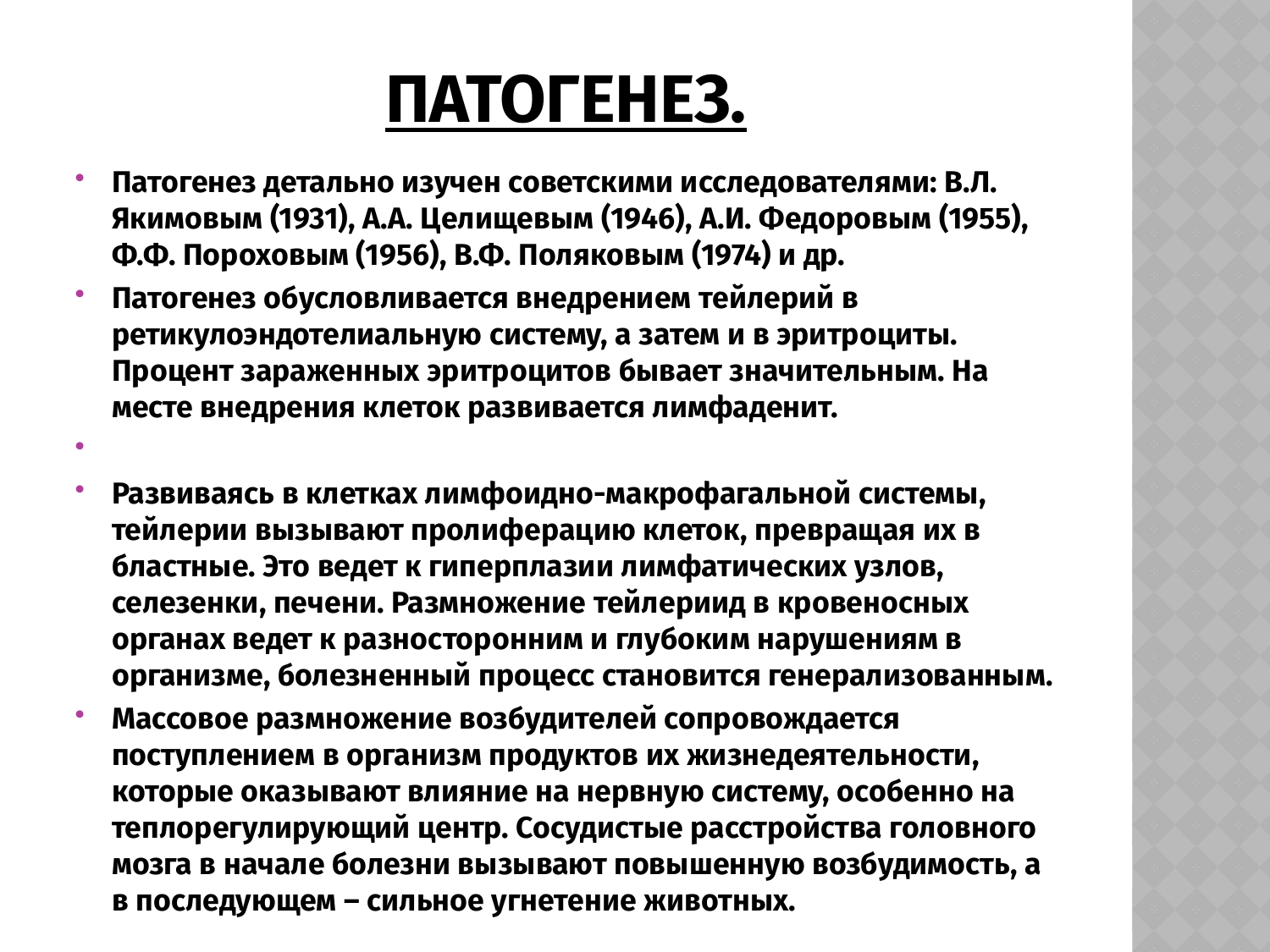

# Патогенез.
Патогенез детально изучен советскими исследователями: В.Л. Якимовым (1931), А.А. Целищевым (1946), А.И. Федоровым (1955), Ф.Ф. Пороховым (1956), В.Ф. Поляковым (1974) и др.
Патогенез обусловливается внедрением тейлерий в ретикулоэндотелиальную систему, а затем и в эритроциты. Процент зараженных эритроцитов бывает значительным. На месте внедрения клеток развивается лимфаденит.

Развиваясь в клетках лимфоидно-макрофагальной системы, тейлерии вызывают пролиферацию клеток, превращая их в бластные. Это ведет к гиперплазии лимфатических узлов, селезенки, печени. Размножение тейлериид в кровеносных органах ведет к разносторонним и глубоким нарушениям в организме, болезненный процесс становится генерализованным.
Массовое размножение возбудителей сопровождается поступлением в организм продуктов их жизнедеятельности, которые оказывают влияние на нервную систему, особенно на теплорегулирующий центр. Сосудистые расстройства головного мозга в начале болезни вызывают повышенную возбудимость, а в последующем – сильное угнетение животных.